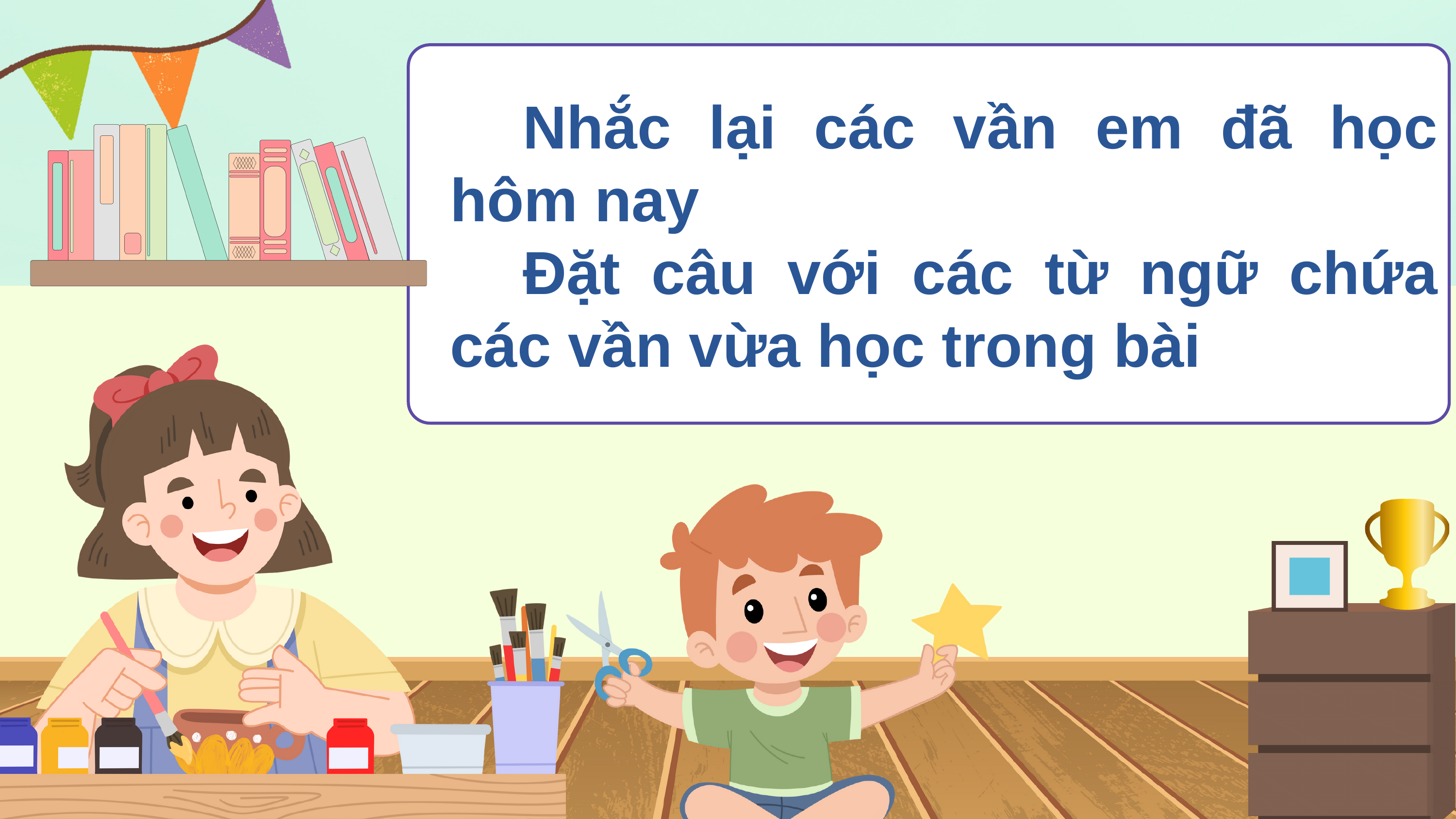

Nhắc lại các vần em đã học hôm nay
	Đặt câu với các từ ngữ chứa các vần vừa học trong bài